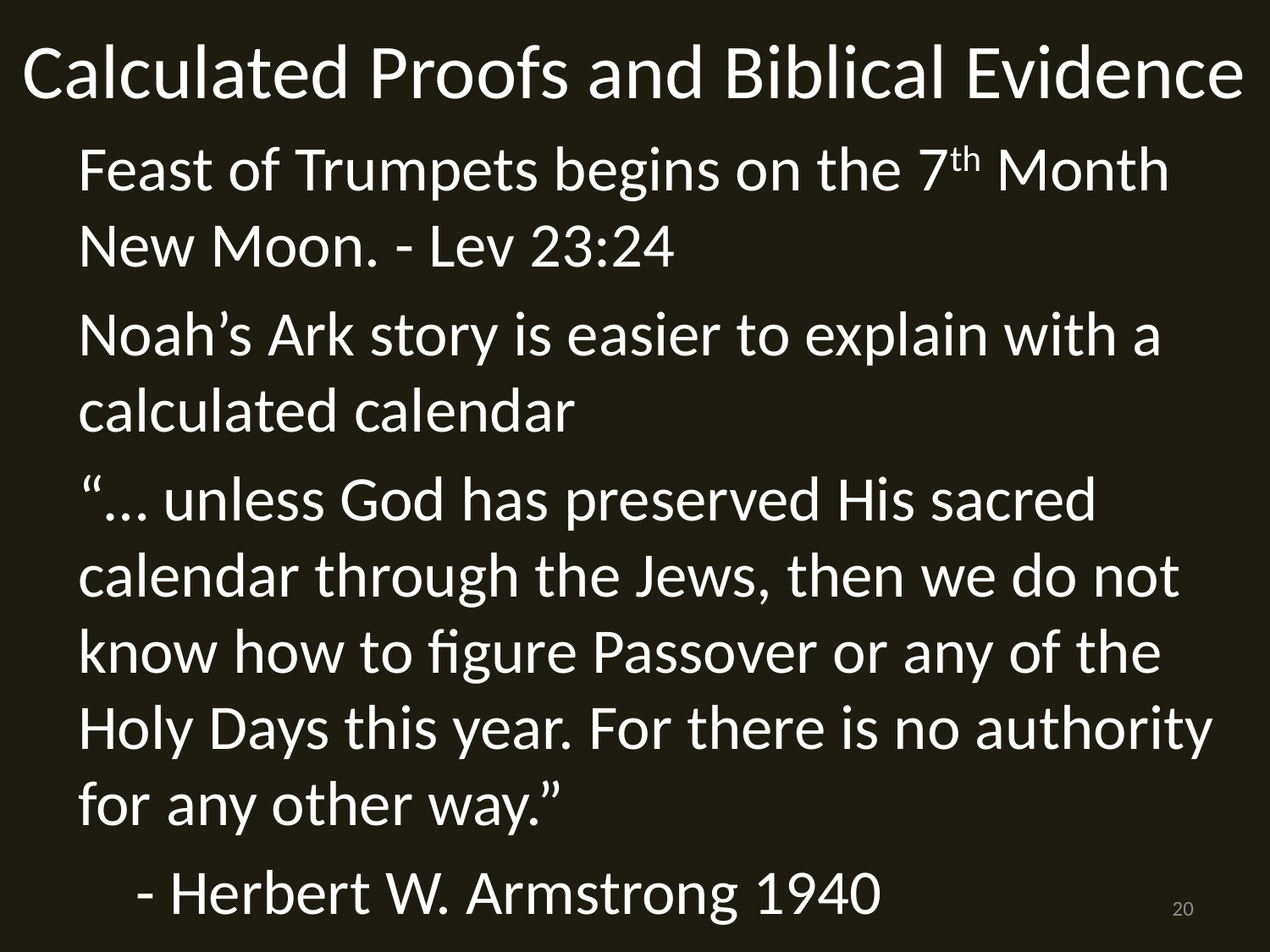

Calculated Proofs and Biblical Evidence

Feast of Trumpets begins on the 7th Month New Moon. - Lev 23:24
Noah’s Ark story is easier to explain with a calculated calendar
“… unless God has preserved His sacred calendar through the Jews, then we do not know how to figure Passover or any of the Holy Days this year. For there is no authority for any other way.”
    - Herbert W. Armstrong 1940

20